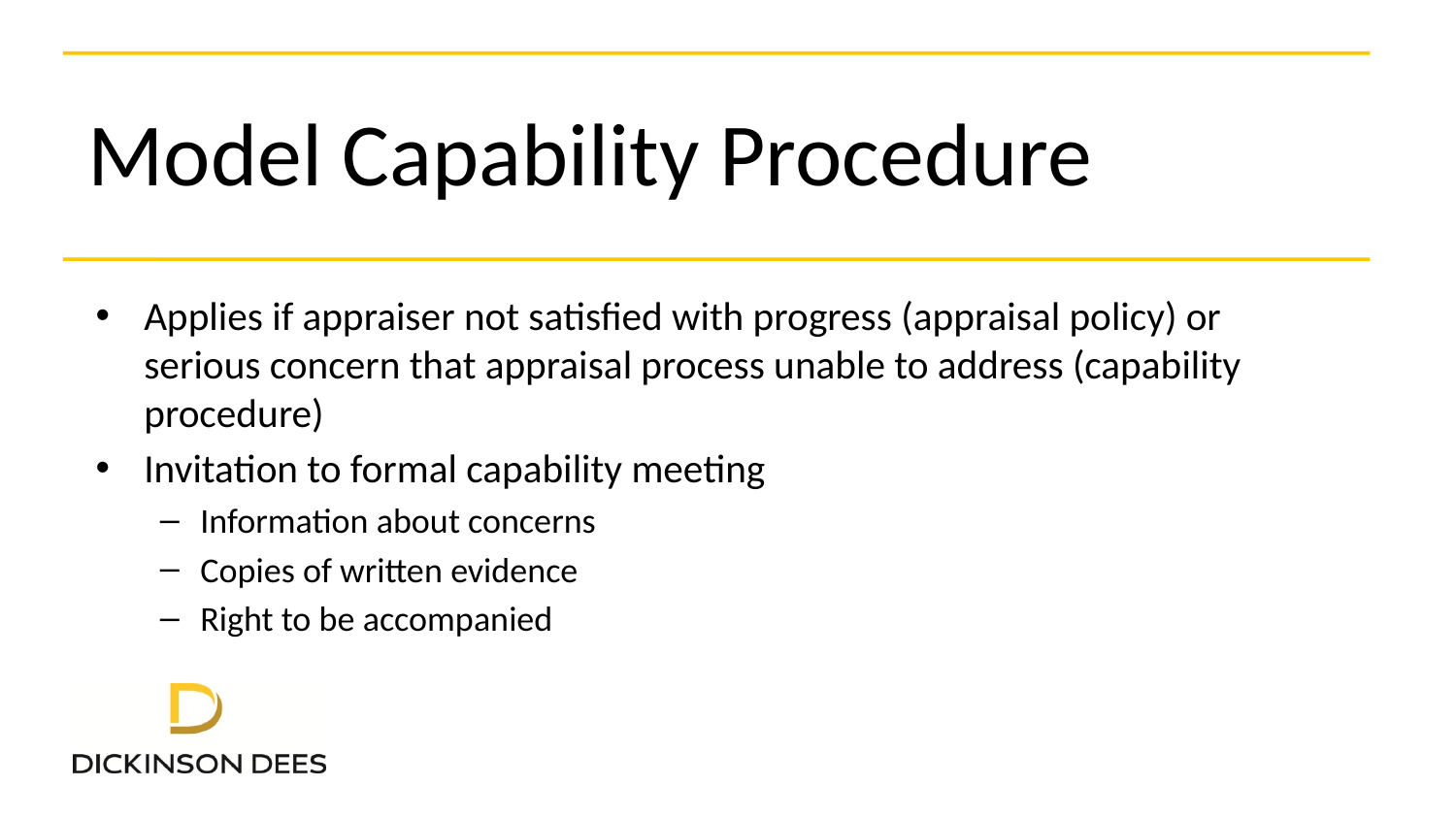

# Model Capability Procedure
Applies if appraiser not satisfied with progress (appraisal policy) or serious concern that appraisal process unable to address (capability procedure)
Invitation to formal capability meeting
Information about concerns
Copies of written evidence
Right to be accompanied